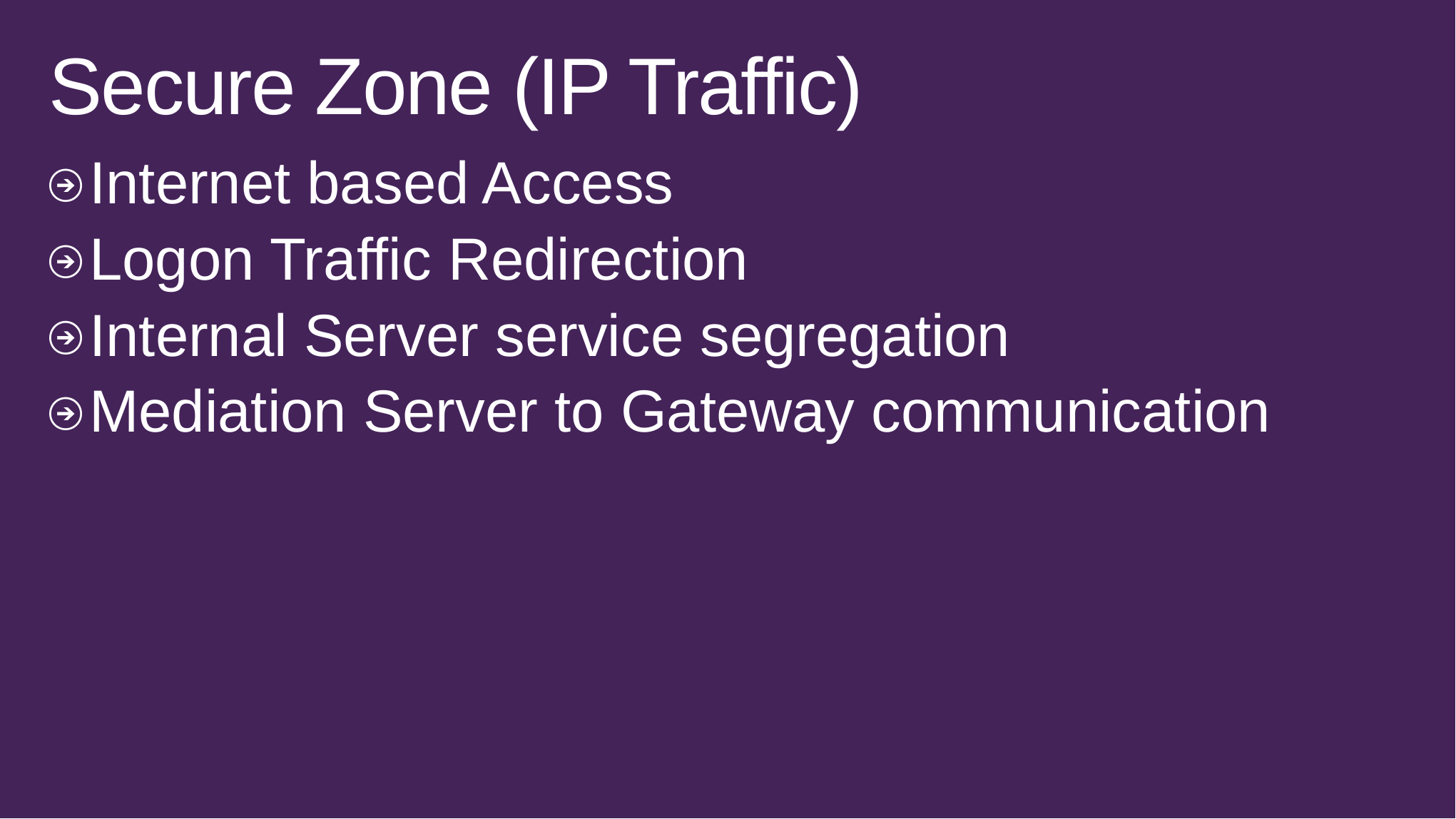

# Secure Zone (IP Traffic)
Internet based Access
Logon Traffic Redirection
Internal Server service segregation
Mediation Server to Gateway communication